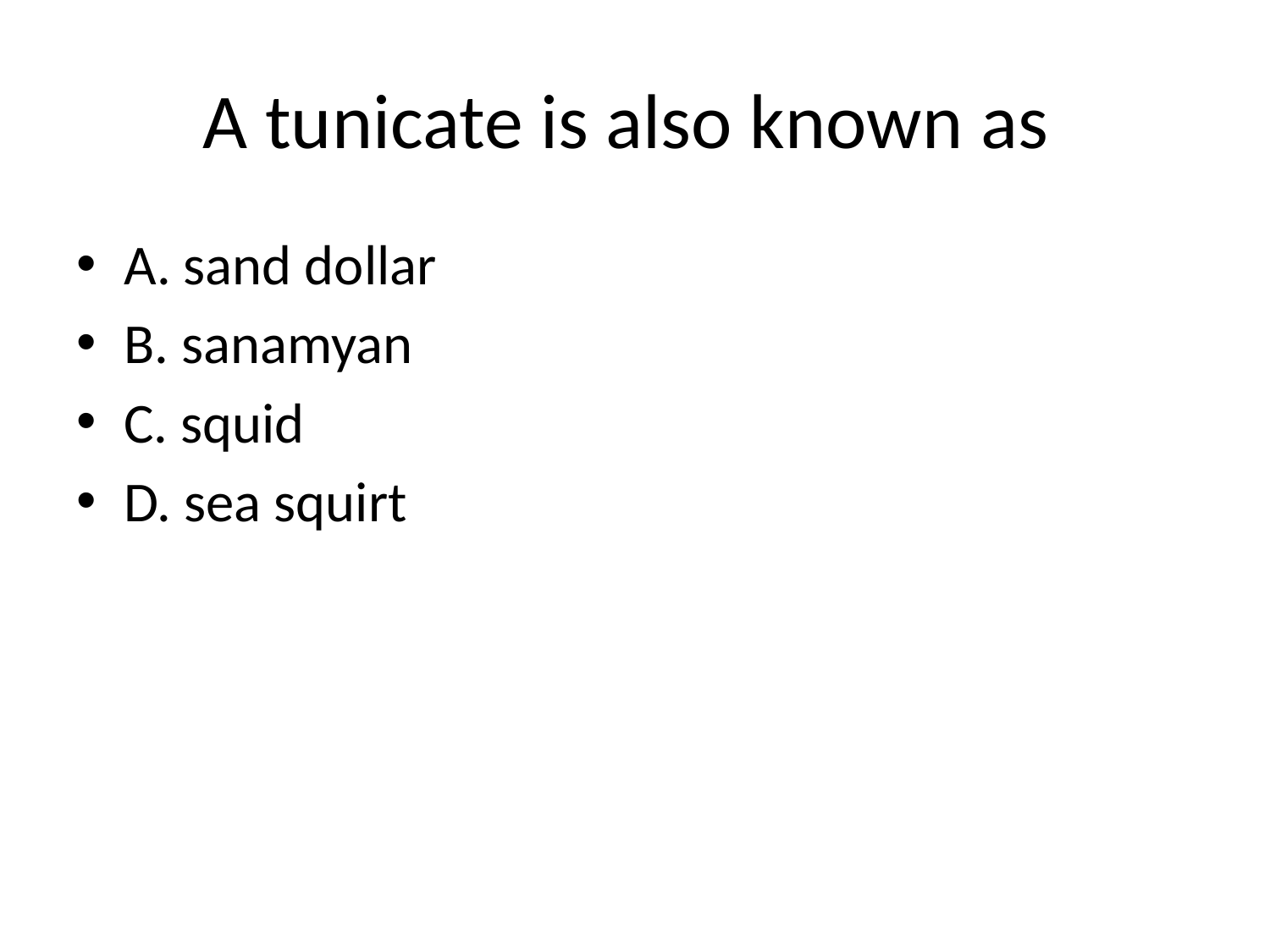

# A tunicate is also known as
A. sand dollar
B. sanamyan
C. squid
D. sea squirt